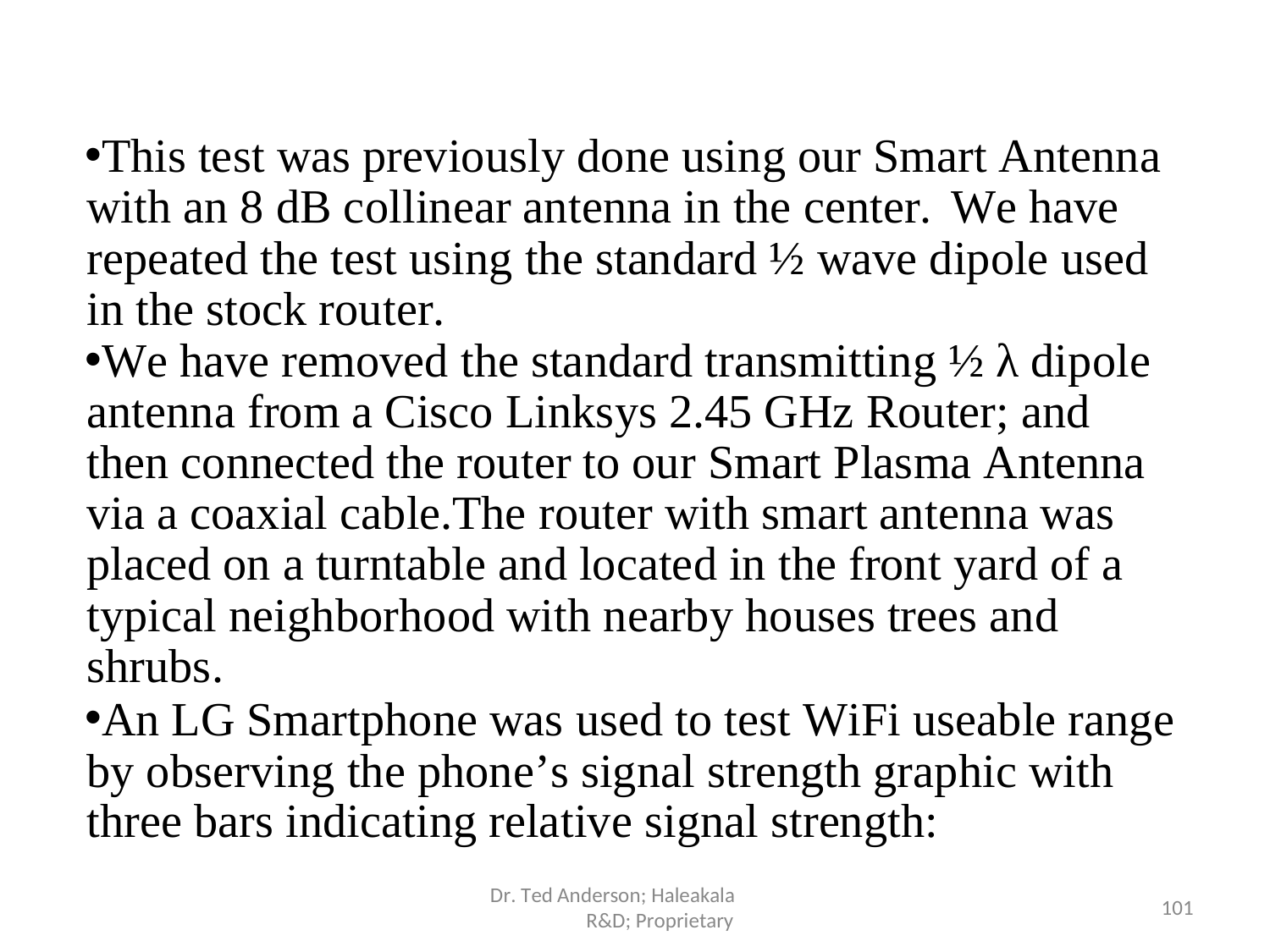

This test was previously done using our Smart Antenna with an 8 dB collinear antenna in the center.	We have repeated the test using the standard ½ wave dipole used in the stock router.
We have removed the standard transmitting ½ λ dipole antenna from a Cisco Linksys 2.45 GHz Router; and then connected the router to our Smart Plasma Antenna via a coaxial cable.The router with smart antenna was placed on a turntable and located in the front yard of a typical neighborhood with nearby houses trees and shrubs.
An LG Smartphone was used to test WiFi useable range by observing the phone’s signal strength graphic with
three bars indicating relative signal strength:
Dr. Ted Anderson; Haleakala R&D; Proprietary
101